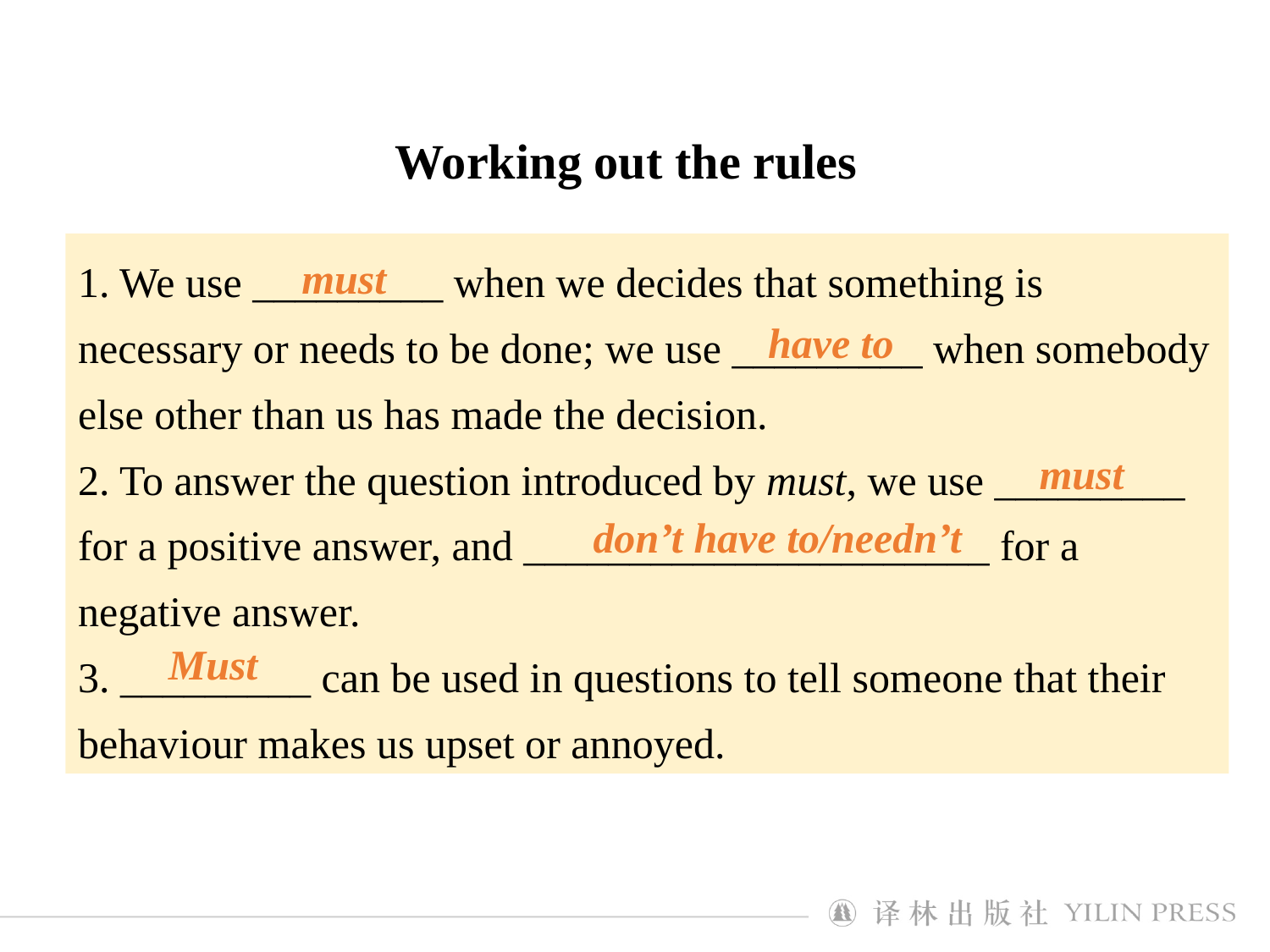

Working out the rules
1. We use _________ when we decides that something is necessary or needs to be done; we use _________ when somebody else other than us has made the decision.
2. To answer the question introduced by must, we use _________ for a positive answer, and ______________________ for a negative answer.
3. _________ can be used in questions to tell someone that their behaviour makes us upset or annoyed.
must
have to
must
don’t have to/needn’t
Must